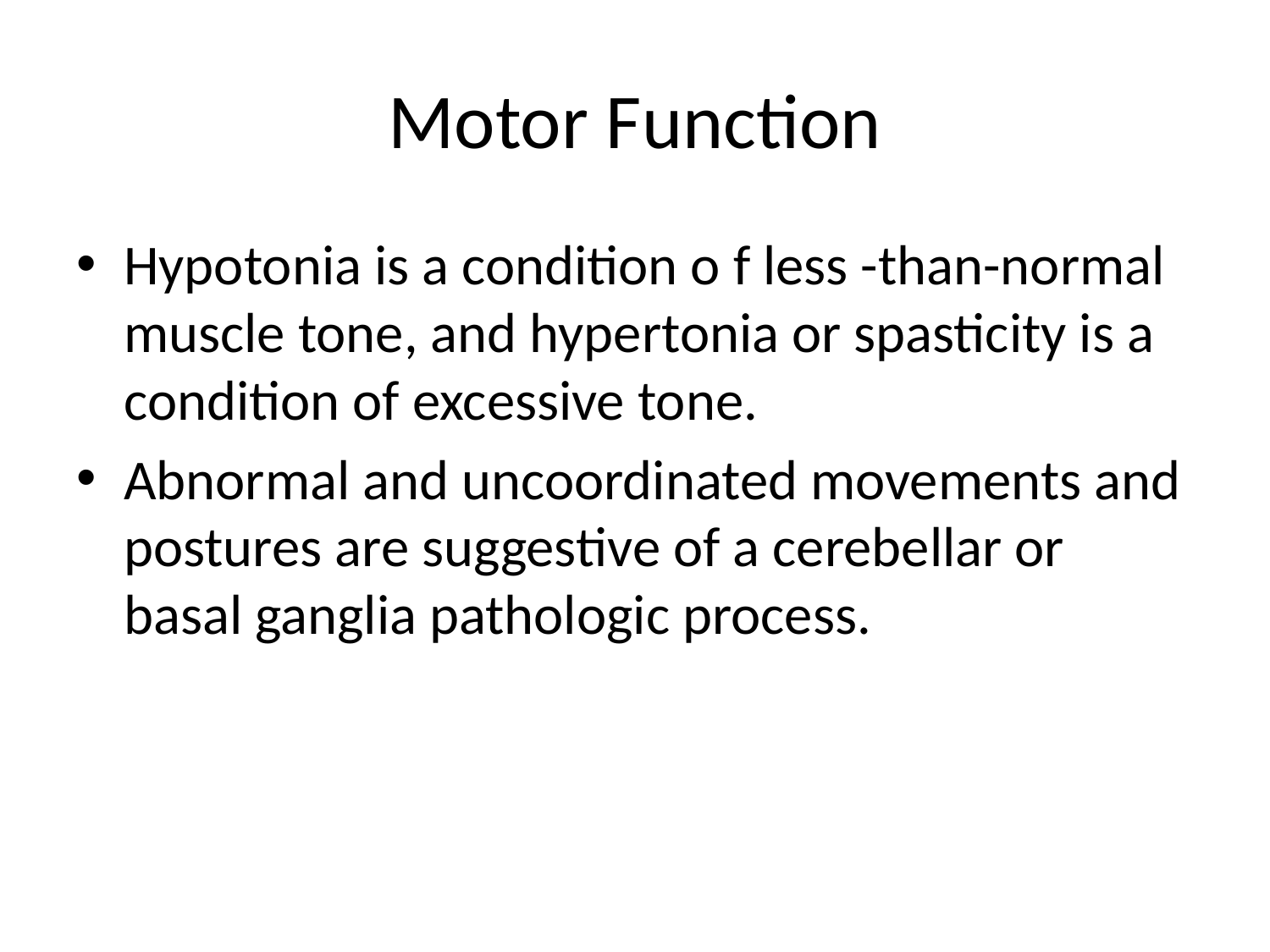

# Motor Function
Hypotonia is a condition o f less -than-normal muscle tone, and hypertonia or spasticity is a condition of excessive tone.
Abnormal and uncoordinated movements and postures are suggestive of a cerebellar or basal ganglia pathologic process.